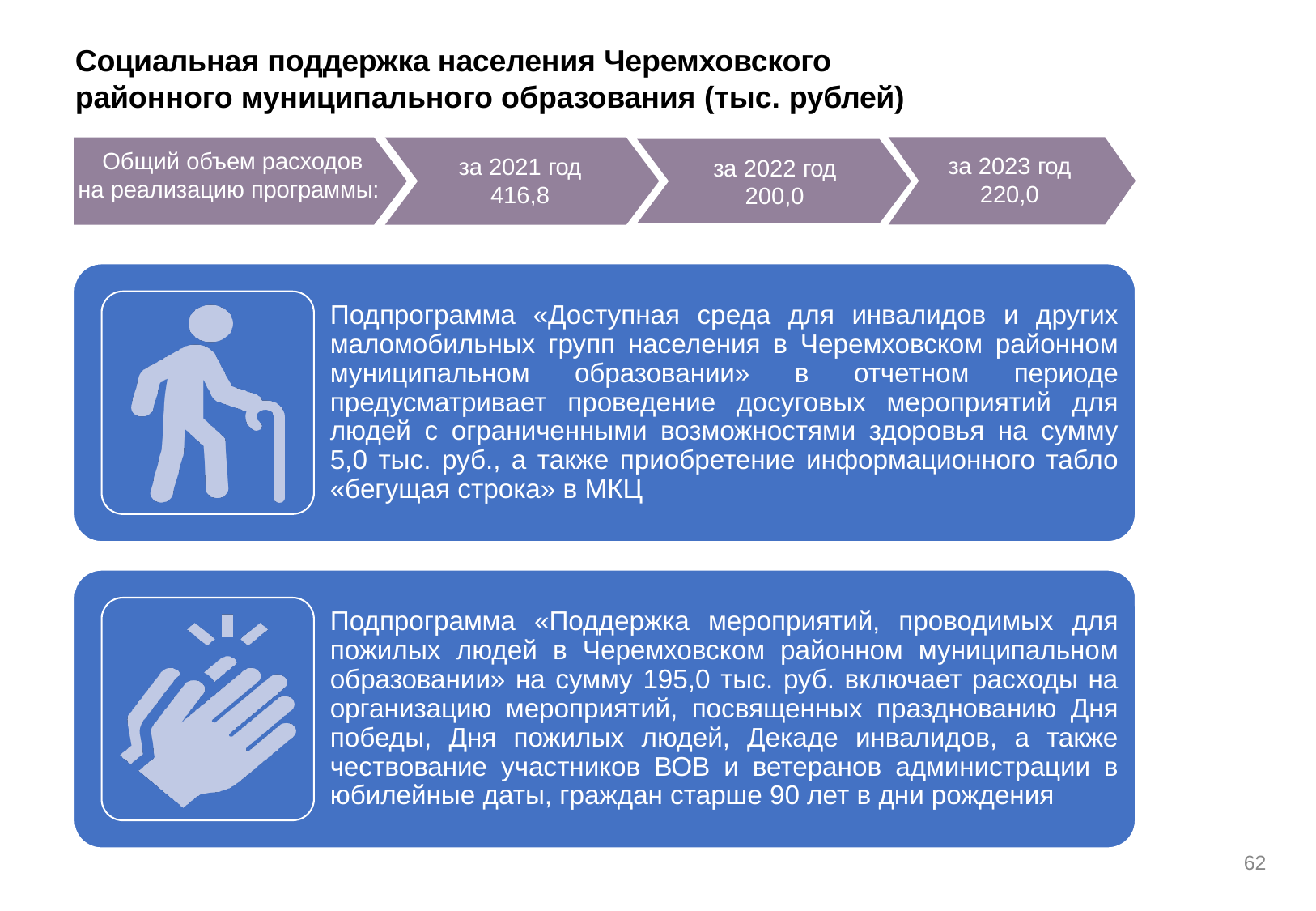

Социальная поддержка населения Черемховского районного муниципального образования (тыс. рублей)

Общий объем расходов  на реализацию программы:
за 2021 год 416,8
за 2022 год 200,0
за 2023 год 220,0
Подпрограмма «Доступная среда для инвалидов и других маломобильных групп населения в Черемховском районном муниципальном образовании» в отчетном периоде предусматривает проведение досуговых мероприятий для людей с ограниченными возможностями здоровья на сумму 5,0 тыс. руб., а также приобретение информационного табло «бегущая строка» в МКЦ
Подпрограмма «Поддержка мероприятий, проводимых для пожилых людей в Черемховском районном муниципальном образовании» на сумму 195,0 тыс. руб. включает расходы на организацию мероприятий, посвященных празднованию Дня победы, Дня пожилых людей, Декаде инвалидов, а также чествование участников ВОВ и ветеранов администрации в юбилейные даты, граждан старше 90 лет в дни рождения
1
1
62